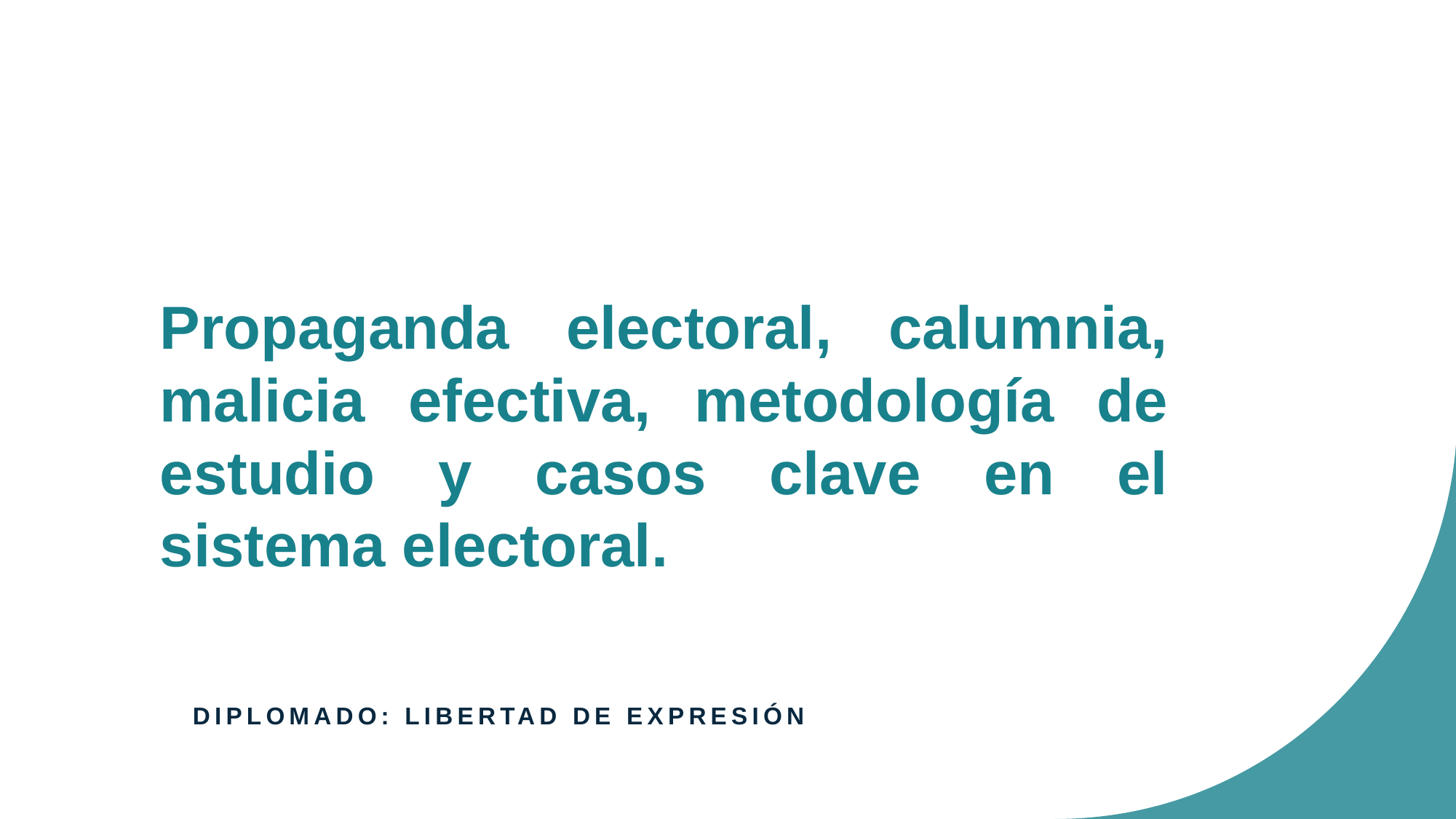

# Propaganda electoral, calumnia, malicia efectiva, metodología de estudio y casos clave en el sistema electoral.
Diplomado: Libertad de ExpresióN